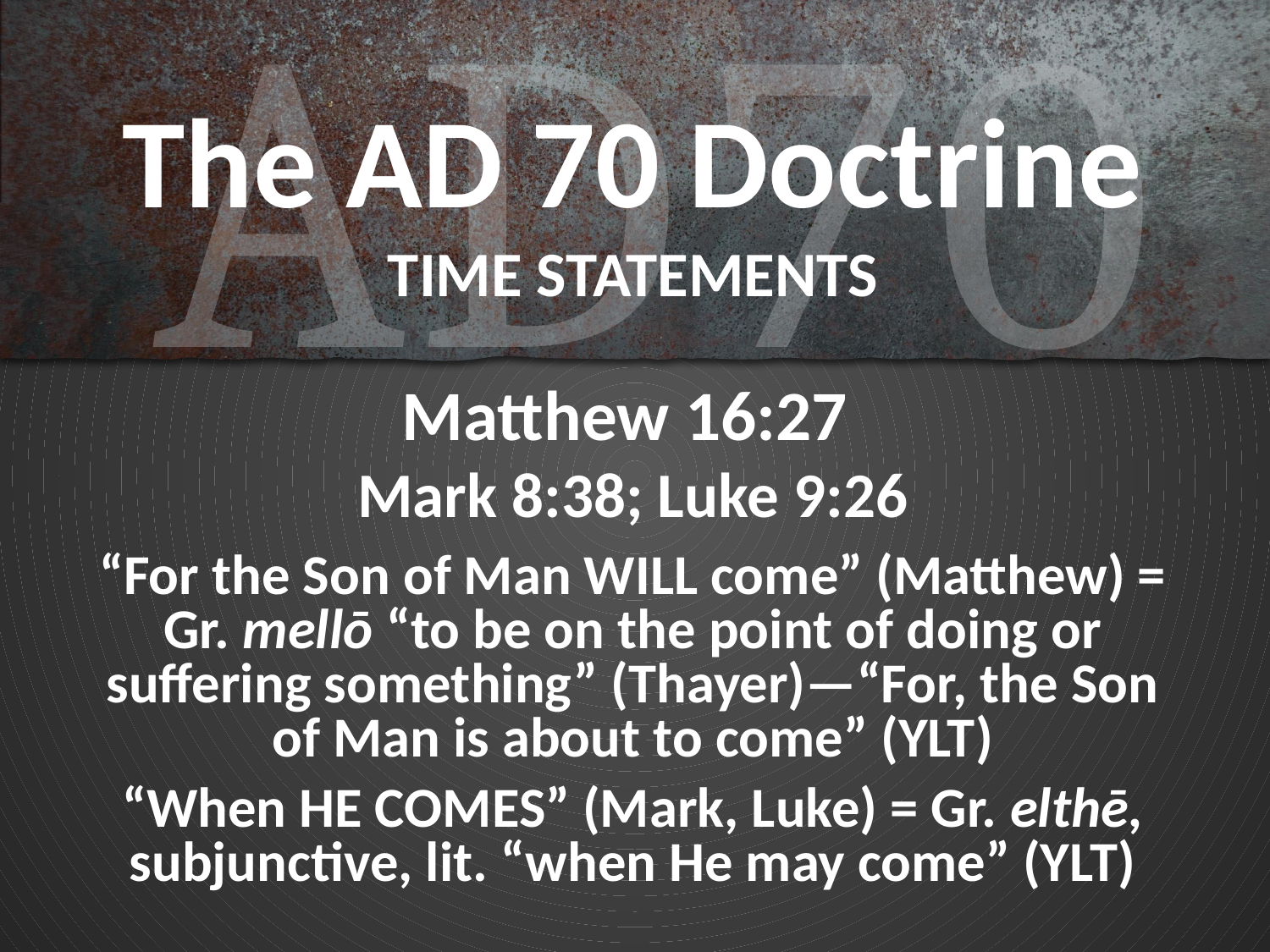

# The AD 70 Doctrine TIME STATEMENTS
Matthew 16:27
Mark 8:38; Luke 9:26
“For the Son of Man WILL come” (Matthew) = Gr. mellō “to be on the point of doing or suffering something” (Thayer)—“For, the Son of Man is about to come” (YLT)
“When HE COMES” (Mark, Luke) = Gr. elthē, subjunctive, lit. “when He may come” (YLT)